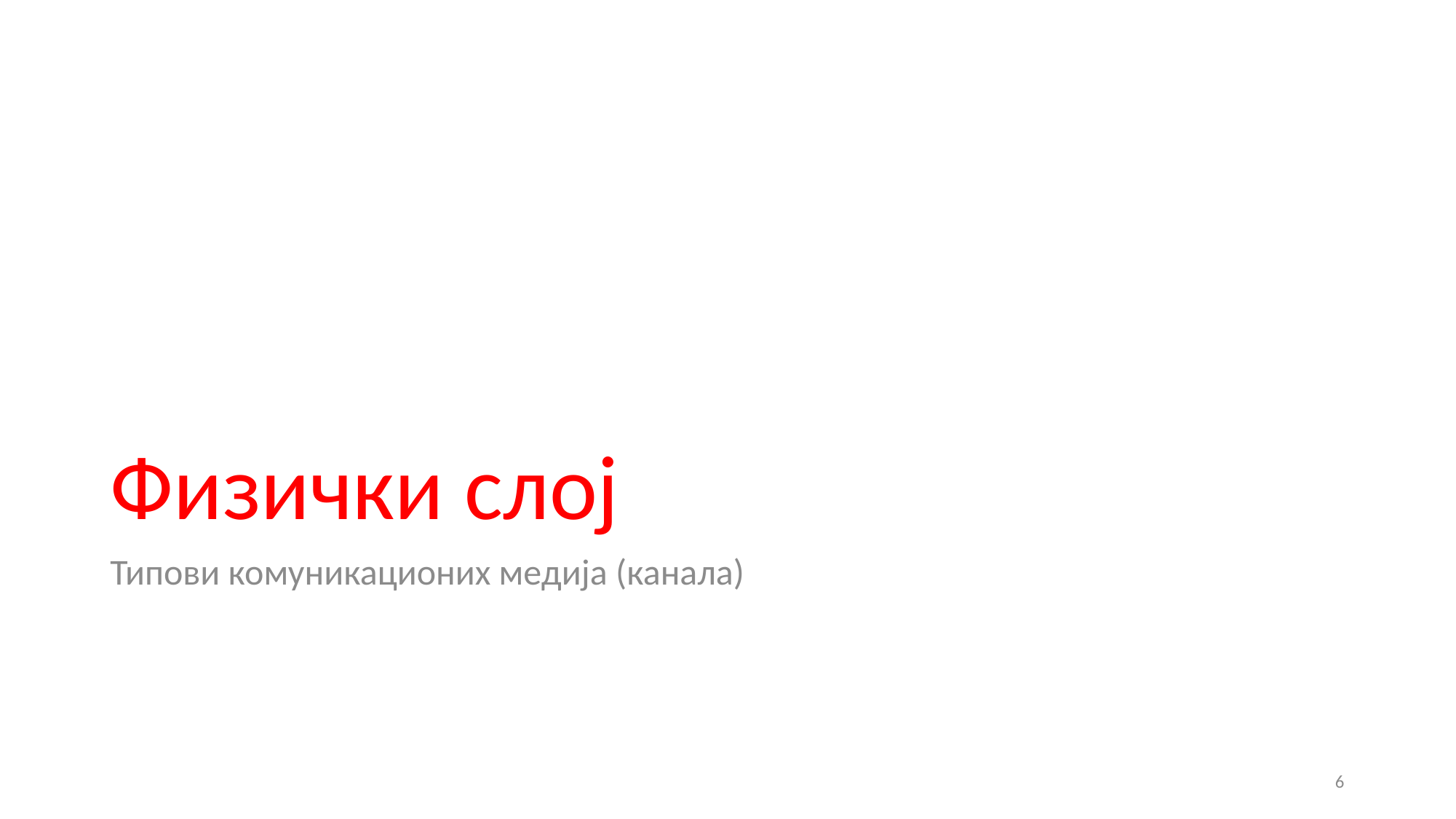

# Физички слој
Типови комуникационих медија (канала)
6